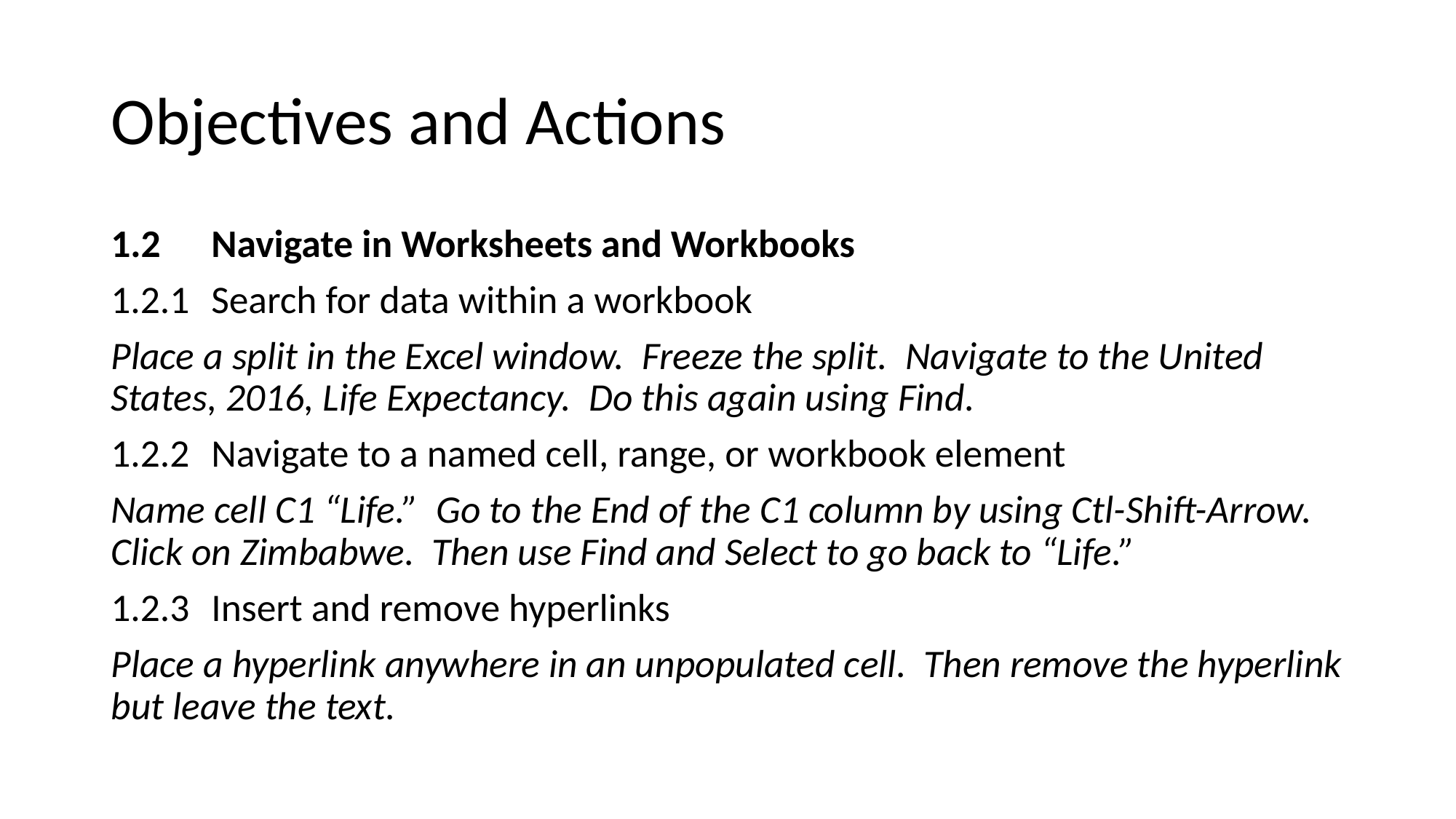

# Objectives and Actions
1.2	Navigate in Worksheets and Workbooks
1.2.1	Search for data within a workbook
Place a split in the Excel window.  Freeze the split.  Navigate to the United States, 2016, Life Expectancy.  Do this again using Find.
1.2.2	Navigate to a named cell, range, or workbook element
Name cell C1 “Life.”  Go to the End of the C1 column by using Ctl-Shift-Arrow.  Click on Zimbabwe.  Then use Find and Select to go back to “Life.”
1.2.3	Insert and remove hyperlinks
Place a hyperlink anywhere in an unpopulated cell.  Then remove the hyperlink but leave the text.